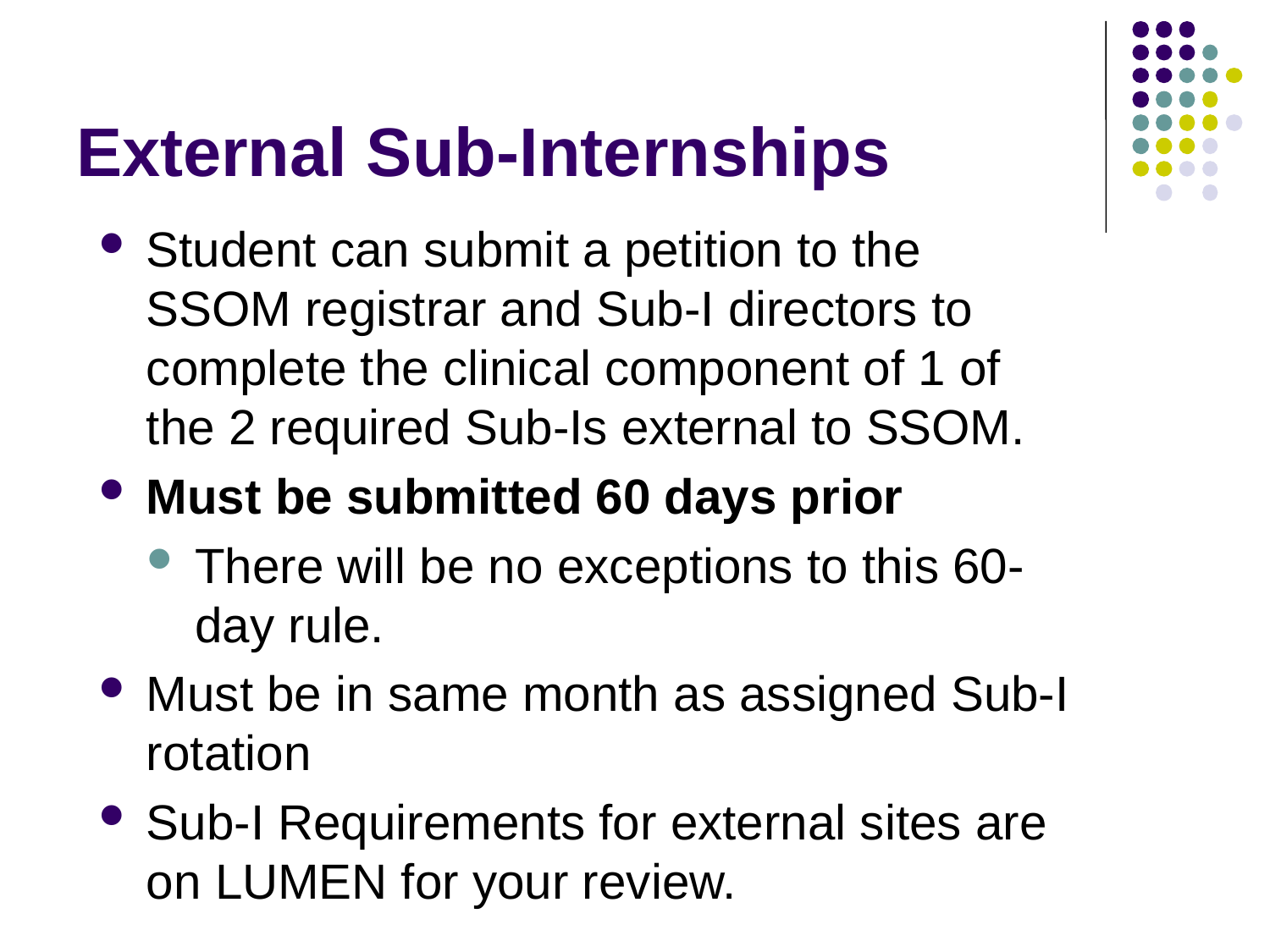

# External Sub-Internships
Student can submit a petition to the SSOM registrar and Sub-I directors to complete the clinical component of 1 of the 2 required Sub-Is external to SSOM.
Must be submitted 60 days prior
There will be no exceptions to this 60-day rule.
Must be in same month as assigned Sub-I rotation
Sub-I Requirements for external sites are on LUMEN for your review.